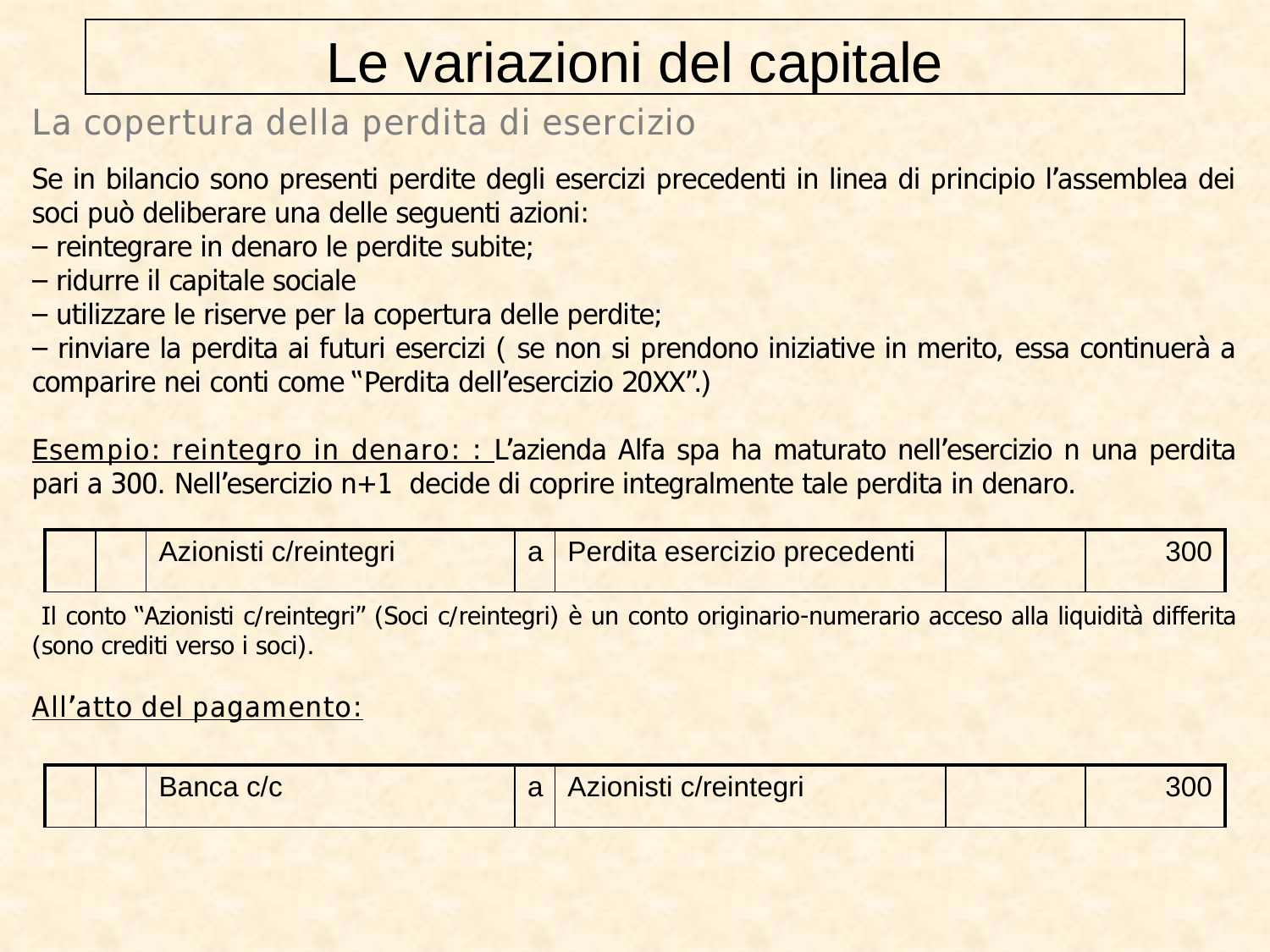

Le variazioni del capitale
La copertura della perdita di esercizio

Se in bilancio sono presenti perdite degli esercizi precedenti in linea di principio l’assemblea dei soci può deliberare una delle seguenti azioni:
– reintegrare in denaro le perdite subite;
– ridurre il capitale sociale
– utilizzare le riserve per la copertura delle perdite;
– rinviare la perdita ai futuri esercizi ( se non si prendono iniziative in merito, essa continuerà a comparire nei conti come “Perdita dell’esercizio 20XX”.)

Esempio: reintegro in denaro: : L’azienda Alfa spa ha maturato nell’esercizio n una perdita pari a 300. Nell’esercizio n+1  decide di coprire integralmente tale perdita in denaro.

 Il conto “Azionisti c/reintegri” (Soci c/reintegri) è un conto originario-numerario acceso alla liquidità differita (sono crediti verso i soci).

All’atto del pagamento:

|  |  | Azionisti c/reintegri | a | Perdita esercizio precedenti |  | 300 |
| --- | --- | --- | --- | --- | --- | --- |
|  |  | Banca c/c | a | Azionisti c/reintegri |  | 300 |
| --- | --- | --- | --- | --- | --- | --- |